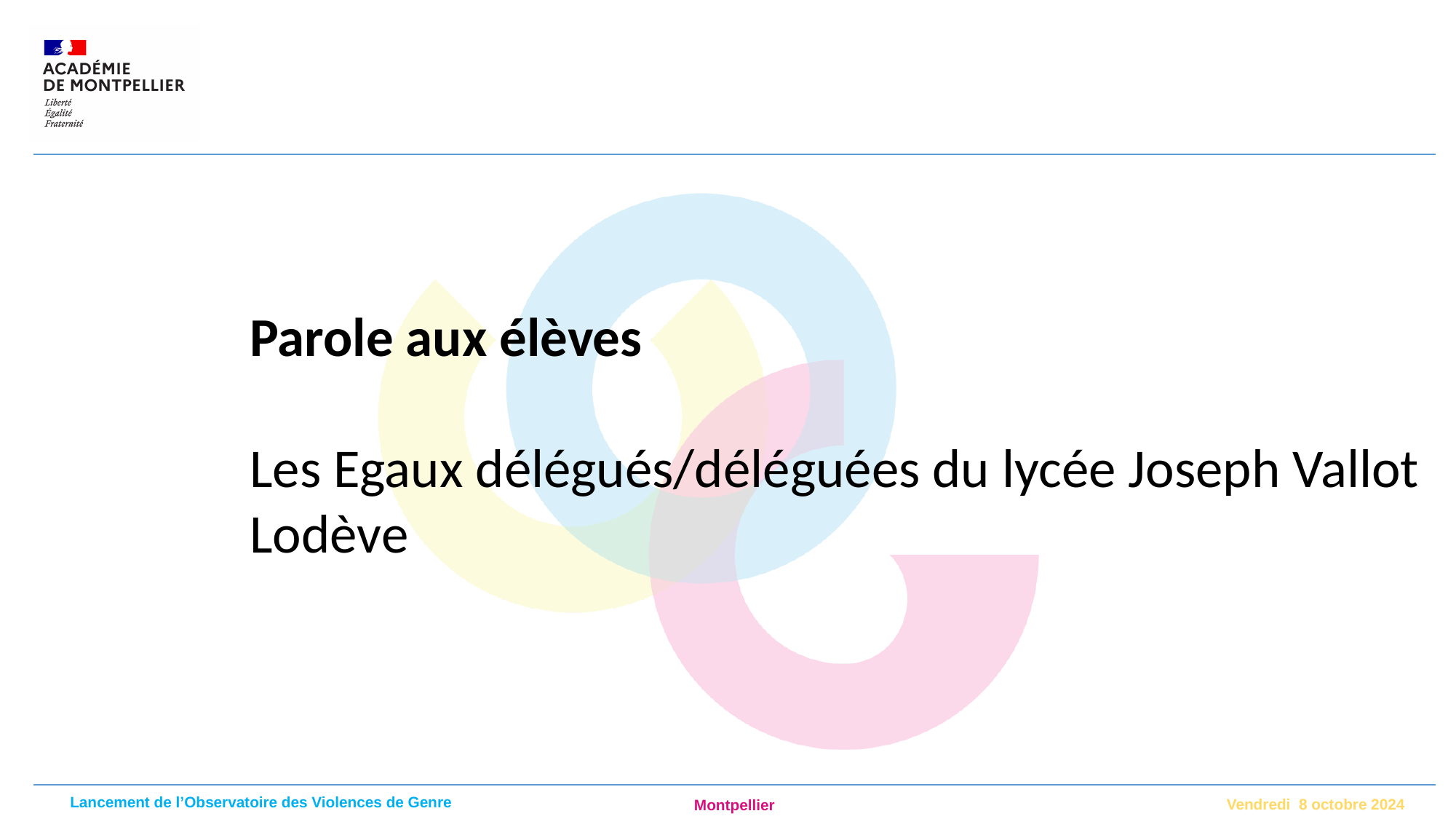

Parole aux élèves

Les Egaux délégués/déléguées du lycée Joseph Vallot Lodève